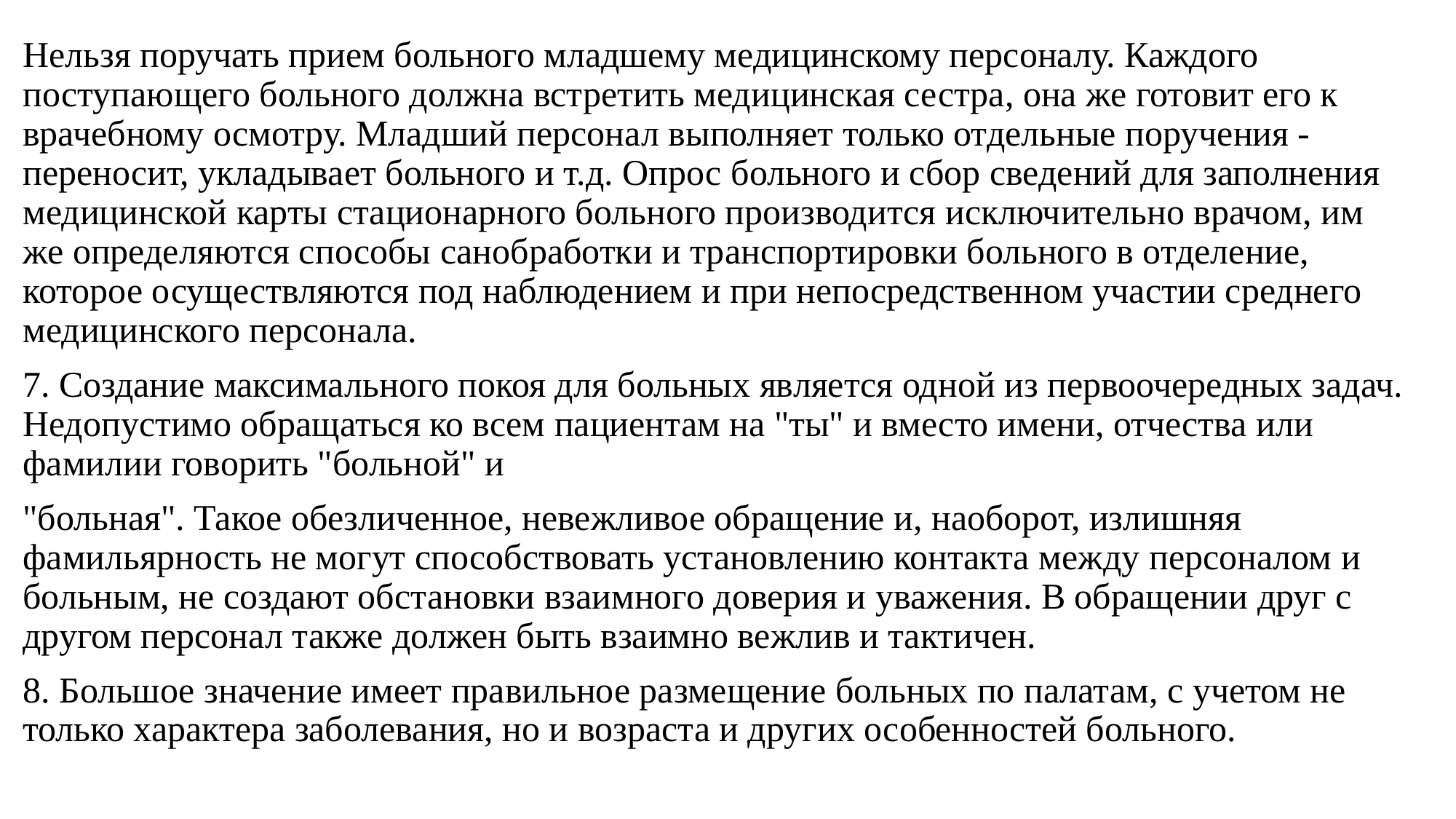

Нельзя поручать прием больного младшему медицинскому персоналу. Каждого поступающего больного должна встретить медицинская сестра, она же готовит его к врачебному осмотру. Младший персонал выполняет только отдельные поручения -переносит, укладывает больного и т.д. Опрос больного и сбор сведений для заполнения медицинской карты стационарного больного производится исключительно врачом, им же определяются способы санобработки и транспортировки больного в отделение, которое осуществляются под наблюдением и при непосредственном участии среднего медицинского персонала.
7. Создание максимального покоя для больных является одной из первоочередных задач. Недопустимо обращаться ко всем пациентам на "ты" и вместо имени, отчества или фамилии говорить "больной" и
"больная". Такое обезличенное, невежливое обращение и, наоборот, излишняя фамильярность не могут способствовать установлению контакта между персоналом и больным, не создают обстановки взаимного доверия и уважения. В обращении друг с другом персонал также должен быть взаимно вежлив и тактичен.
8. Большое значение имеет правильное размещение больных по палатам, с учетом не только характера заболевания, но и возраста и других особенностей больного.
#